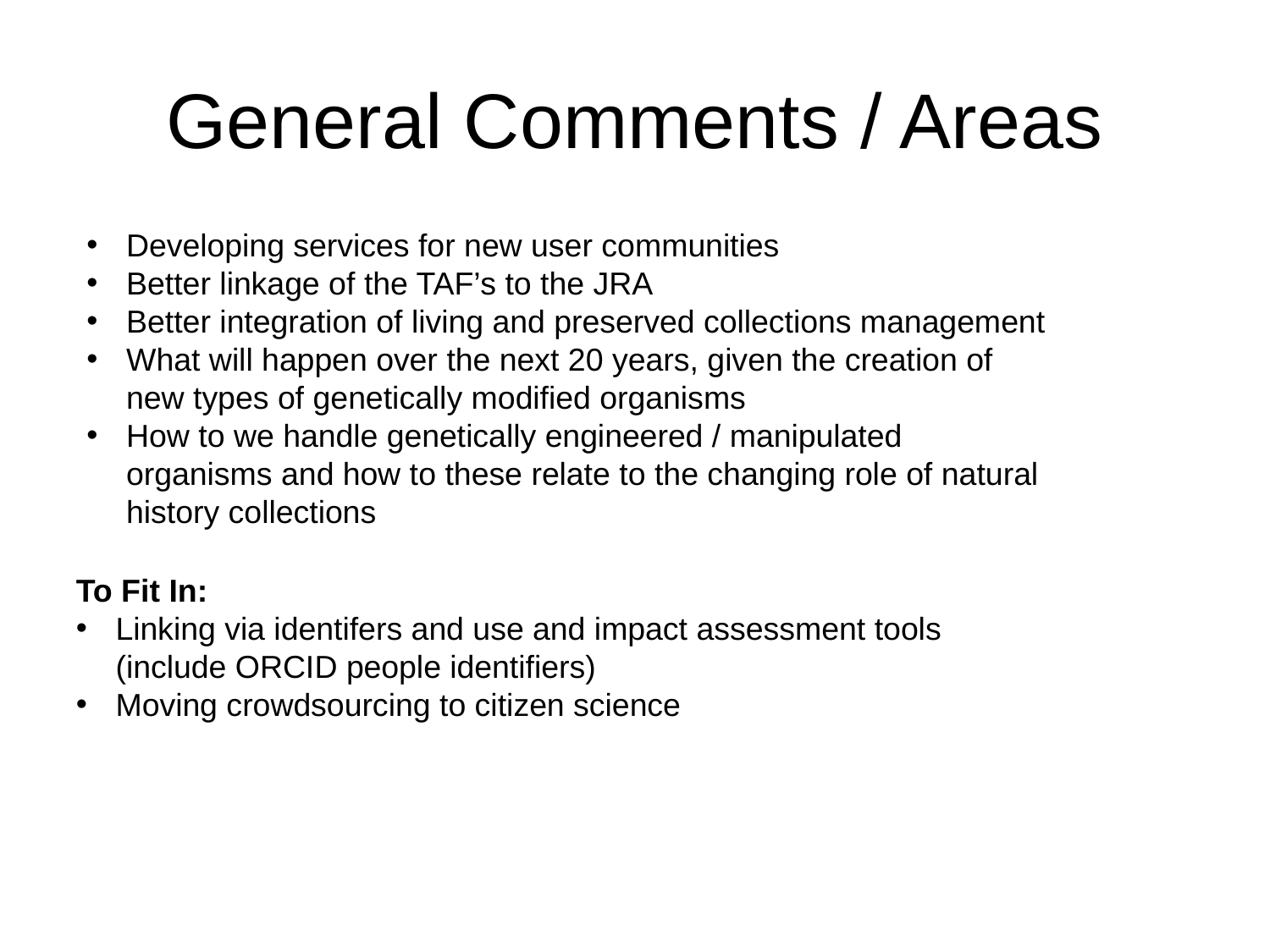

# General Comments / Areas
Developing services for new user communities
Better linkage of the TAF’s to the JRA
Better integration of living and preserved collections management
What will happen over the next 20 years, given the creation of new types of genetically modified organisms
How to we handle genetically engineered / manipulated organisms and how to these relate to the changing role of natural history collections

To Fit In:
Linking via identifers and use and impact assessment tools (include ORCID people identifiers)
Moving crowdsourcing to citizen science